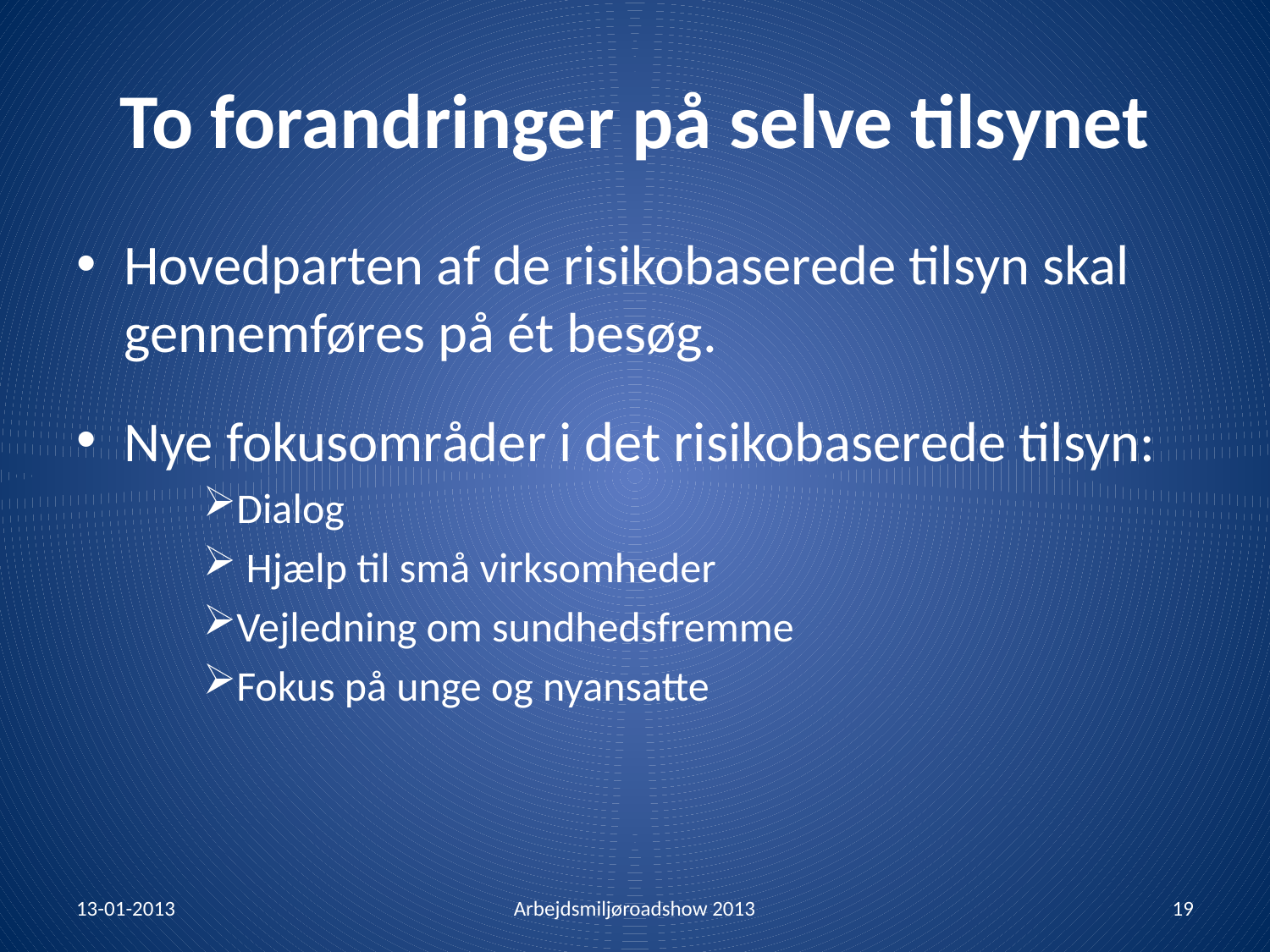

# To forandringer på selve tilsynet
Hovedparten af de risikobaserede tilsyn skal gennemføres på ét besøg.

Nye fokusområder i det risikobaserede tilsyn:
Dialog
 Hjælp til små virksomheder
Vejledning om sundhedsfremme
Fokus på unge og nyansatte

13-01-2013
Arbejdsmiljøroadshow 2013
19